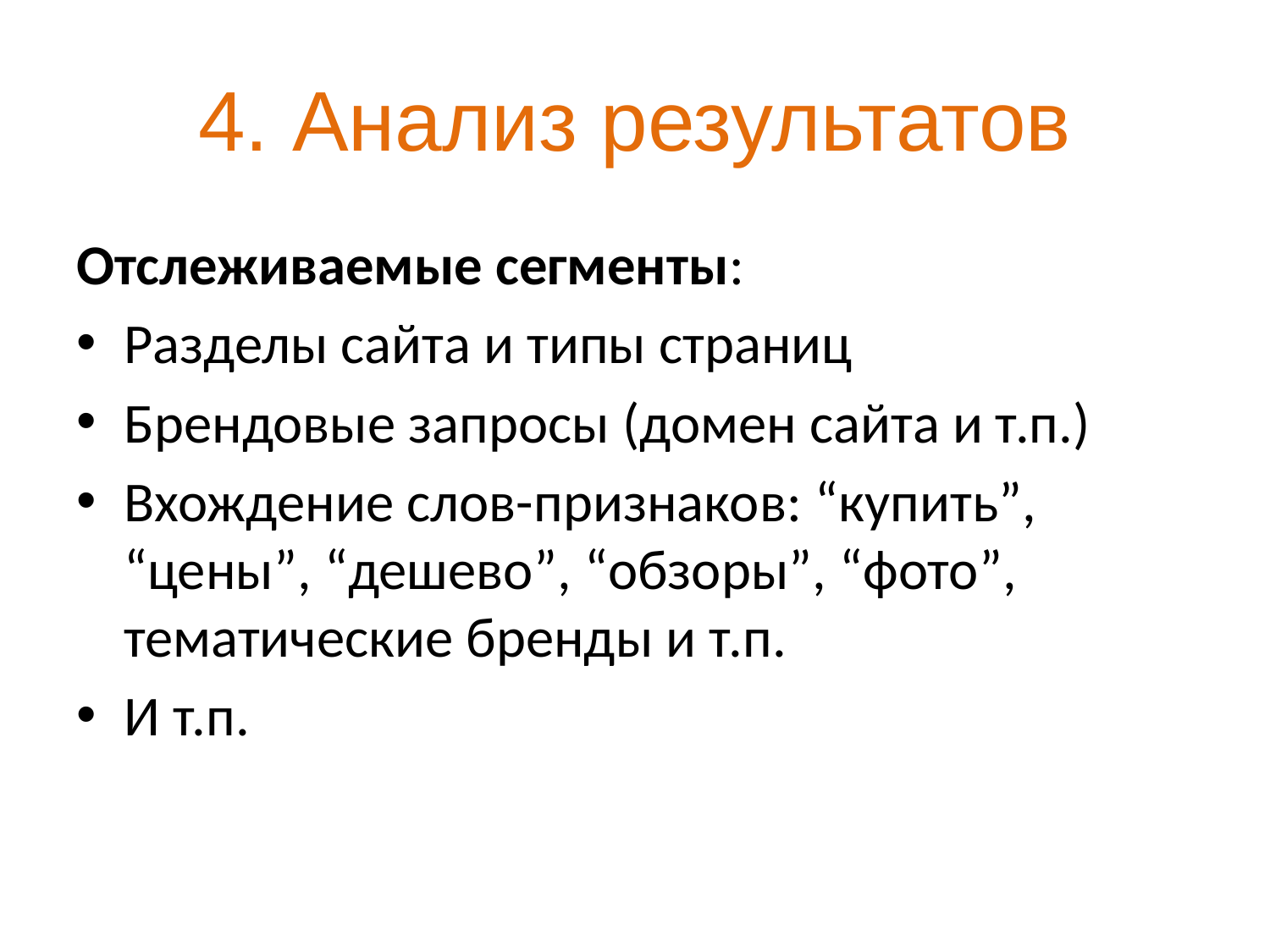

# 4. Анализ результатов
Отслеживаемые сегменты:
Разделы сайта и типы страниц
Брендовые запросы (домен сайта и т.п.)
Вхождение слов-признаков: “купить”, “цены”, “дешево”, “обзоры”, “фото”, тематические бренды и т.п.
И т.п.